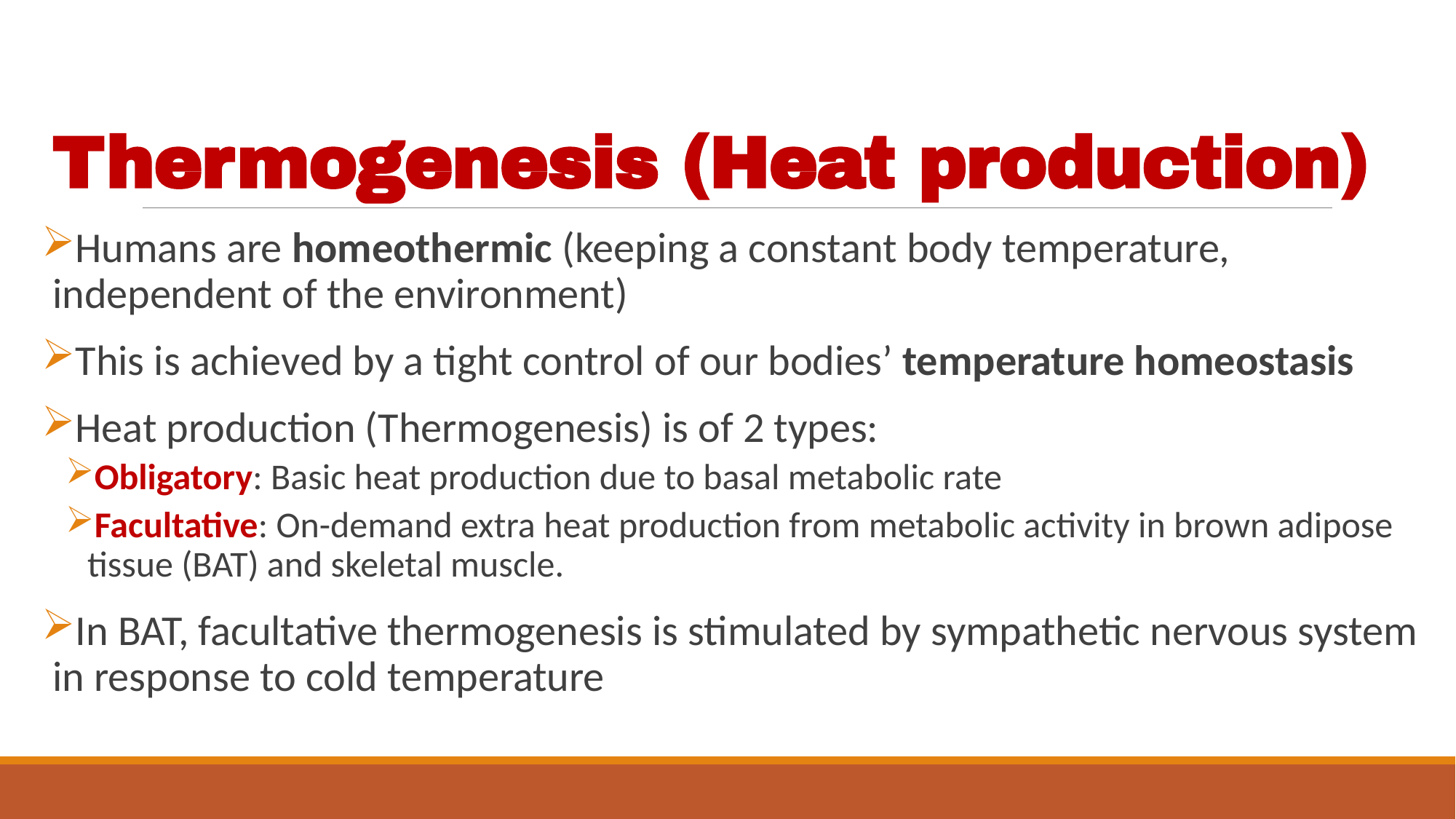

# Thermogenesis (Heat production)
Humans are homeothermic (keeping a constant body temperature, independent of the environment)
This is achieved by a tight control of our bodies’ temperature homeostasis
Heat production (Thermogenesis) is of 2 types:
Obligatory: Basic heat production due to basal metabolic rate
Facultative: On-demand extra heat production from metabolic activity in brown adipose tissue (BAT) and skeletal muscle.
In BAT, facultative thermogenesis is stimulated by sympathetic nervous system in response to cold temperature